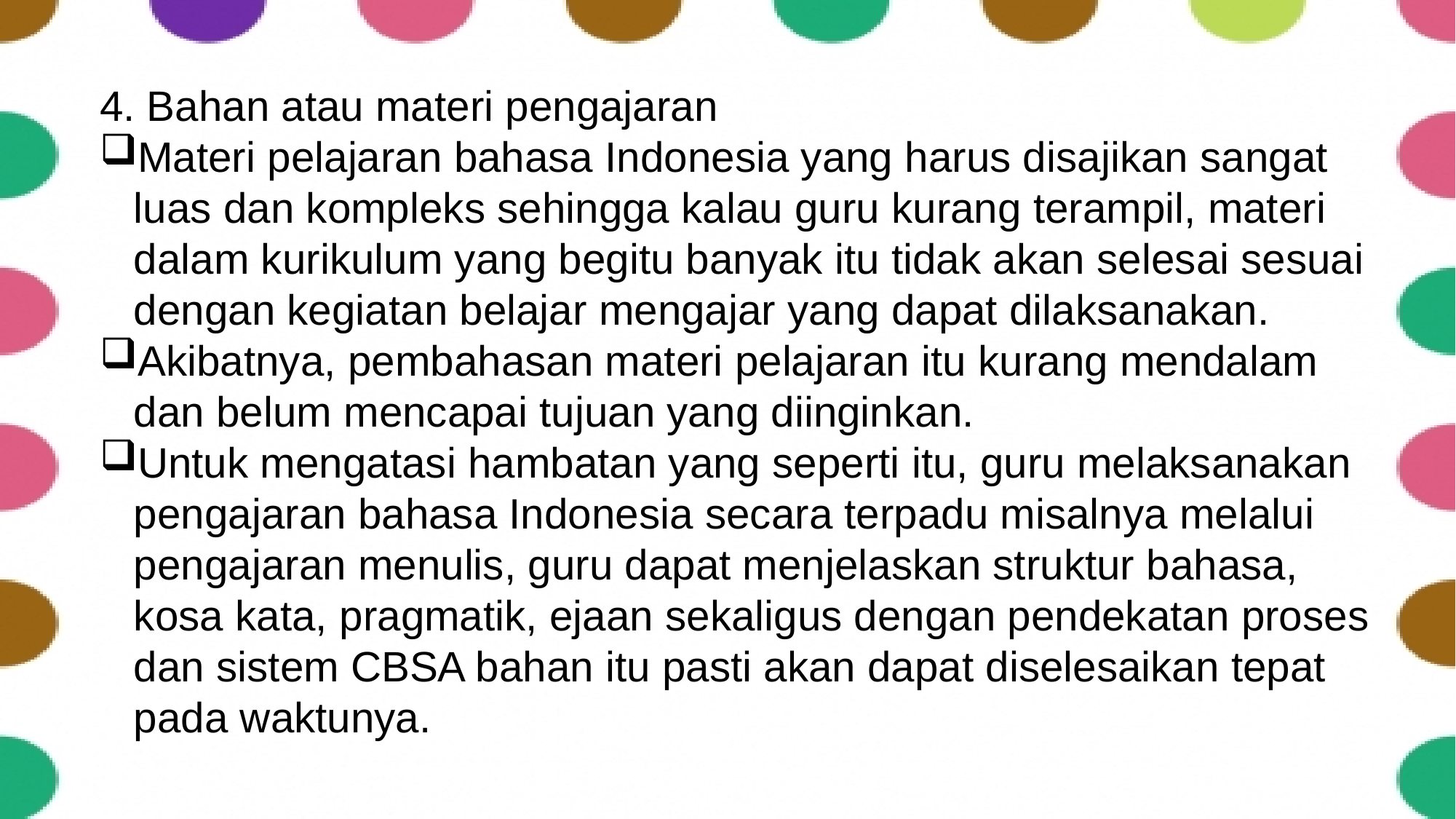

4. Bahan atau materi pengajaran
Materi pelajaran bahasa Indonesia yang harus disajikan sangat luas dan kompleks sehingga kalau guru kurang terampil, materi dalam kurikulum yang begitu banyak itu tidak akan selesai sesuai dengan kegiatan belajar mengajar yang dapat dilaksanakan.
Akibatnya, pembahasan materi pelajaran itu kurang mendalam dan belum mencapai tujuan yang diinginkan.
Untuk mengatasi hambatan yang seperti itu, guru melaksanakan pengajaran bahasa Indonesia secara terpadu misalnya melalui pengajaran menulis, guru dapat menjelaskan struktur bahasa, kosa kata, pragmatik, ejaan sekaligus dengan pendekatan proses dan sistem CBSA bahan itu pasti akan dapat diselesaikan tepat pada waktunya.